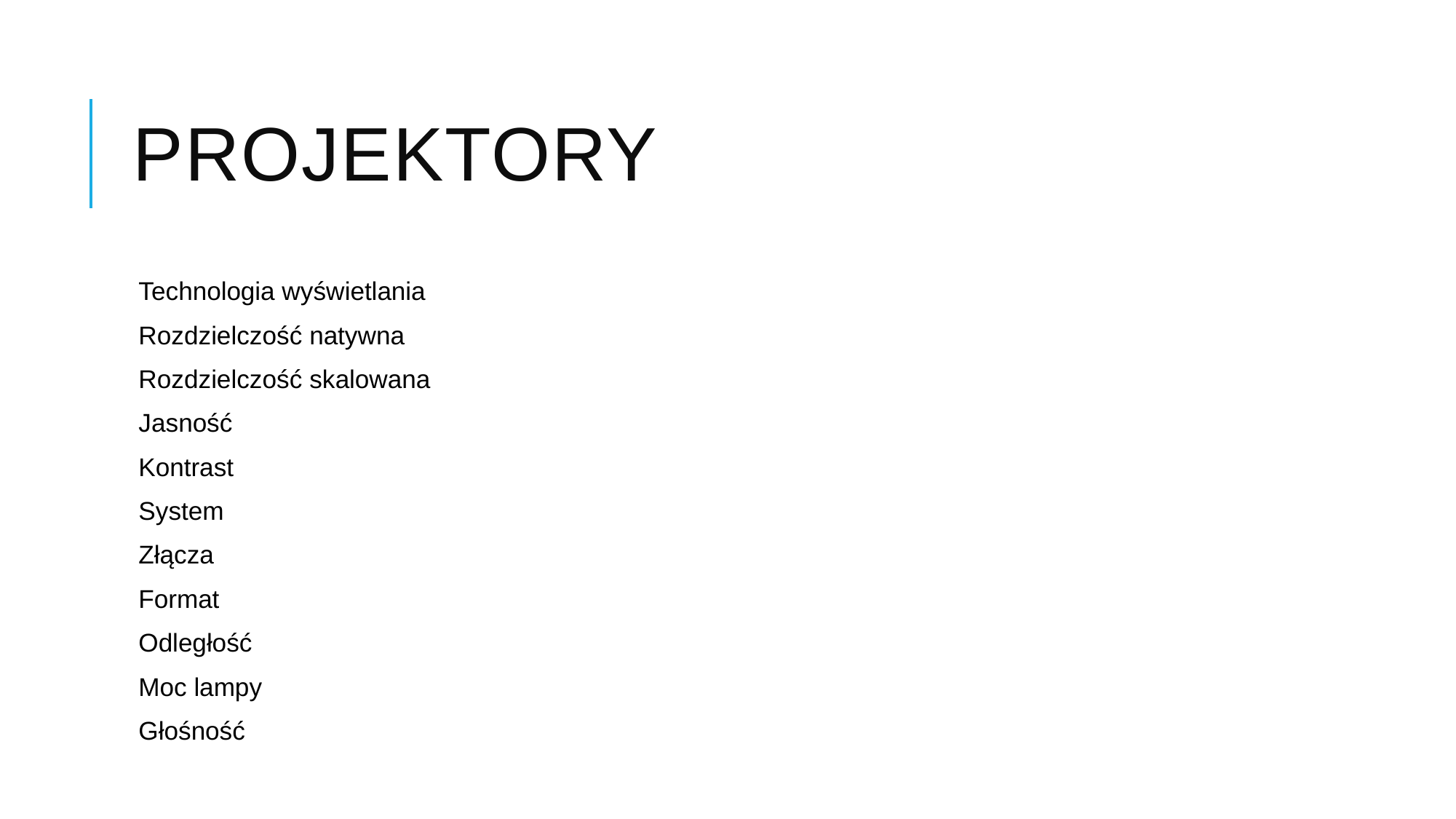

# Projektory
Technologia wyświetlania
Rozdzielczość natywna
Rozdzielczość skalowana
Jasność
Kontrast
System
Złącza
Format
Odległość
Moc lampy
Głośność